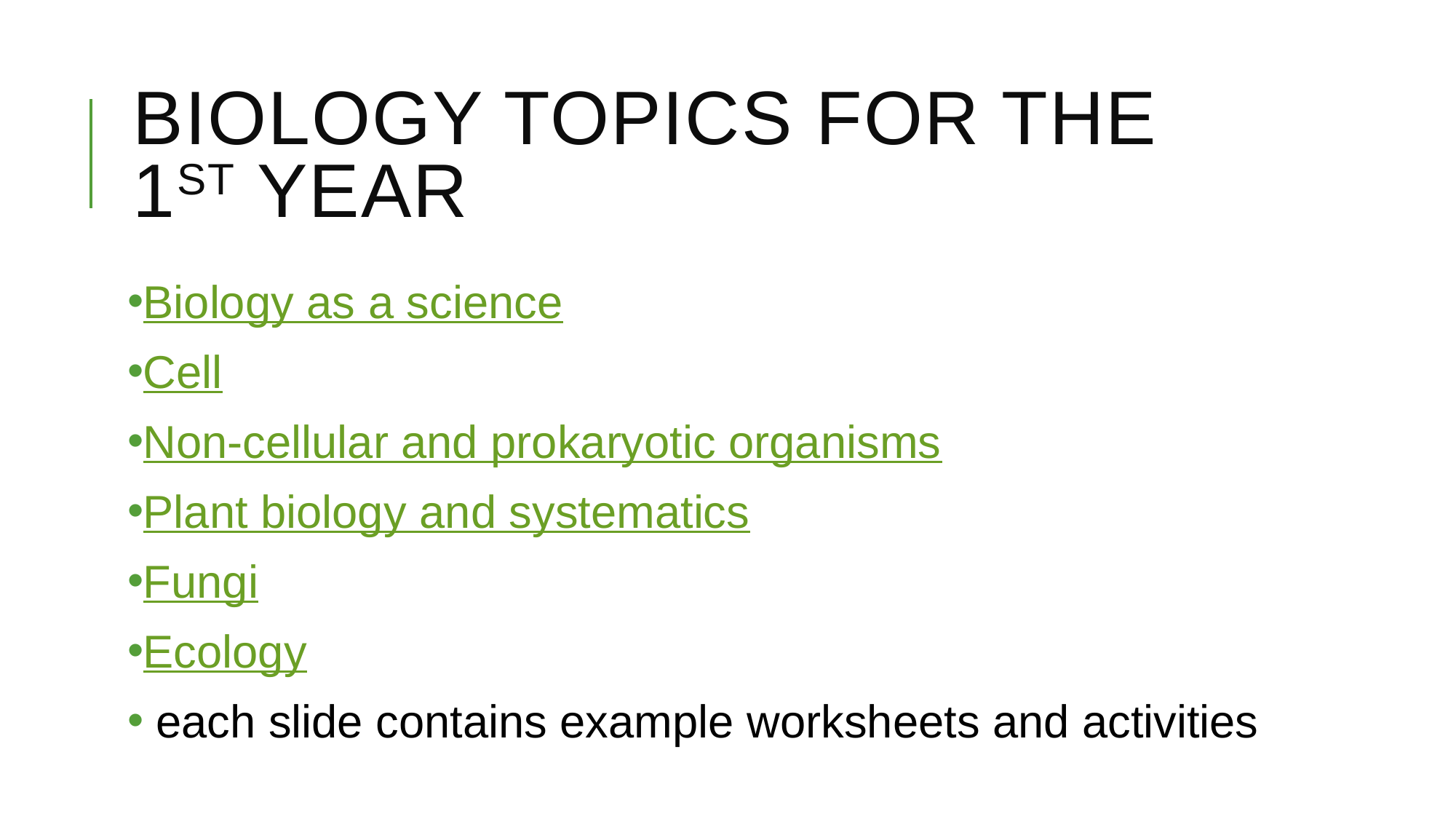

# Biology Topics for the 1st year
Biology as a science
Cell
Non-cellular and prokaryotic organisms
Plant biology and systematics
Fungi
Ecology
 each slide contains example worksheets and activities